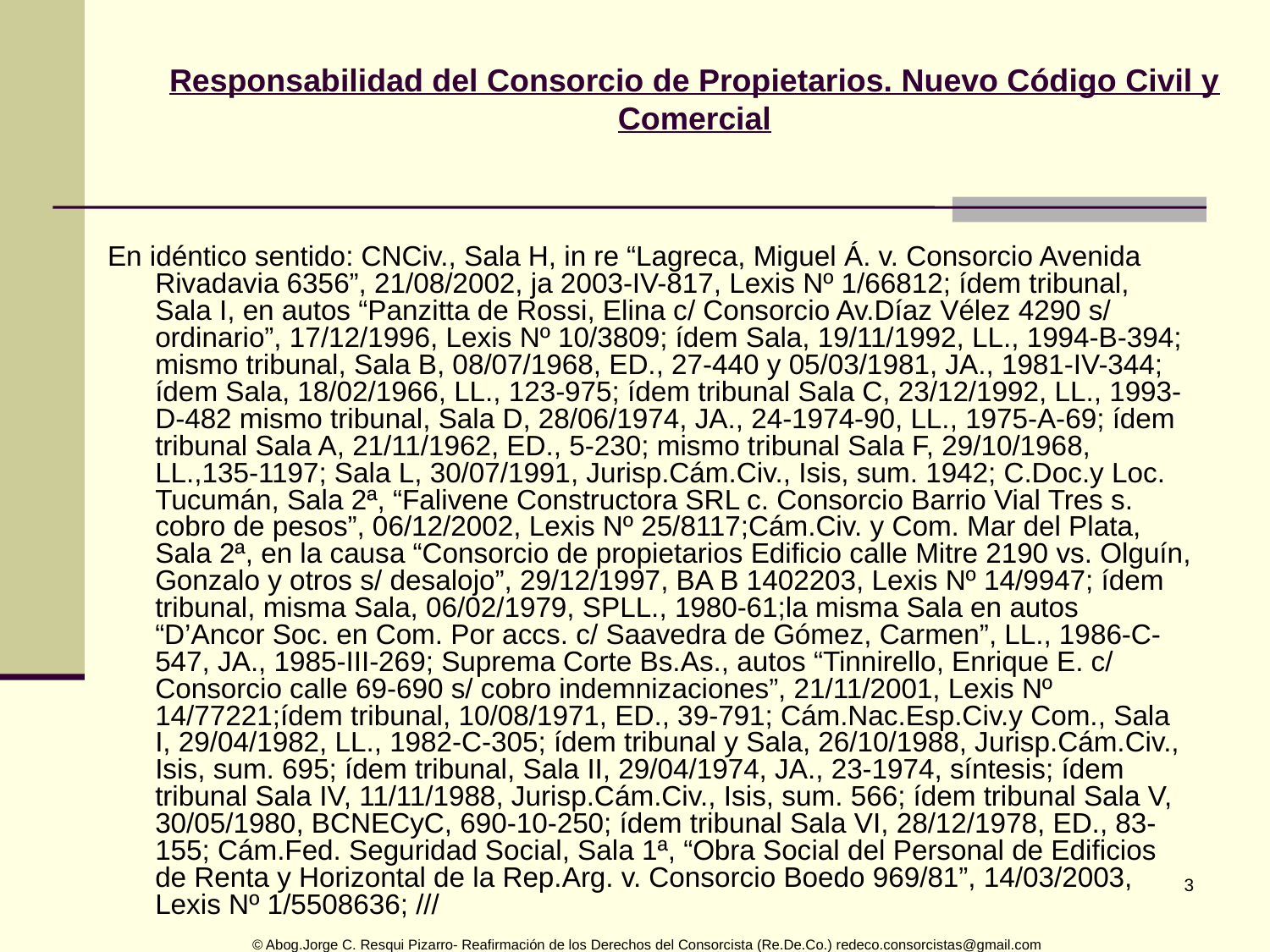

# Responsabilidad del Consorcio de Propietarios. Nuevo Código Civil y Comercial

En idéntico sentido: CNCiv., Sala H, in re “Lagreca, Miguel Á. v. Consorcio Avenida Rivadavia 6356”, 21/08/2002, ja 2003-IV-817, Lexis Nº 1/66812; ídem tribunal, Sala I, en autos “Panzitta de Rossi, Elina c/ Consorcio Av.Díaz Vélez 4290 s/ ordinario”, 17/12/1996, Lexis Nº 10/3809; ídem Sala, 19/11/1992, LL., 1994-B-394; mismo tribunal, Sala B, 08/07/1968, ED., 27-440 y 05/03/1981, JA., 1981-IV-344; ídem Sala, 18/02/1966, LL., 123-975; ídem tribunal Sala C, 23/12/1992, LL., 1993-D-482 mismo tribunal, Sala D, 28/06/1974, JA., 24-1974-90, LL., 1975-A-69; ídem tribunal Sala A, 21/11/1962, ED., 5-230; mismo tribunal Sala F, 29/10/1968, LL.,135-1197; Sala L, 30/07/1991, Jurisp.Cám.Civ., Isis, sum. 1942; C.Doc.y Loc. Tucumán, Sala 2ª, “Falivene Constructora SRL c. Consorcio Barrio Vial Tres s. cobro de pesos”, 06/12/2002, Lexis Nº 25/8117;Cám.Civ. y Com. Mar del Plata, Sala 2ª, en la causa “Consorcio de propietarios Edificio calle Mitre 2190 vs. Olguín, Gonzalo y otros s/ desalojo”, 29/12/1997, BA B 1402203, Lexis Nº 14/9947; ídem tribunal, misma Sala, 06/02/1979, SPLL., 1980-61;la misma Sala en autos “D’Ancor Soc. en Com. Por accs. c/ Saavedra de Gómez, Carmen”, LL., 1986-C-547, JA., 1985-III-269; Suprema Corte Bs.As., autos “Tinnirello, Enrique E. c/ Consorcio calle 69-690 s/ cobro indemnizaciones”, 21/11/2001, Lexis Nº 14/77221;ídem tribunal, 10/08/1971, ED., 39-791; Cám.Nac.Esp.Civ.y Com., Sala I, 29/04/1982, LL., 1982-C-305; ídem tribunal y Sala, 26/10/1988, Jurisp.Cám.Civ., Isis, sum. 695; ídem tribunal, Sala II, 29/04/1974, JA., 23-1974, síntesis; ídem tribunal Sala IV, 11/11/1988, Jurisp.Cám.Civ., Isis, sum. 566; ídem tribunal Sala V, 30/05/1980, BCNECyC, 690-10-250; ídem tribunal Sala VI, 28/12/1978, ED., 83-155; Cám.Fed. Seguridad Social, Sala 1ª, “Obra Social del Personal de Edificios de Renta y Horizontal de la Rep.Arg. v. Consorcio Boedo 969/81”, 14/03/2003, Lexis Nº 1/5508636; ///

                                    © Abog.Jorge C. Resqui Pizarro- Reafirmación de los Derechos del Consorcista (Re.De.Co.) redeco.consorcistas@gmail.com
3